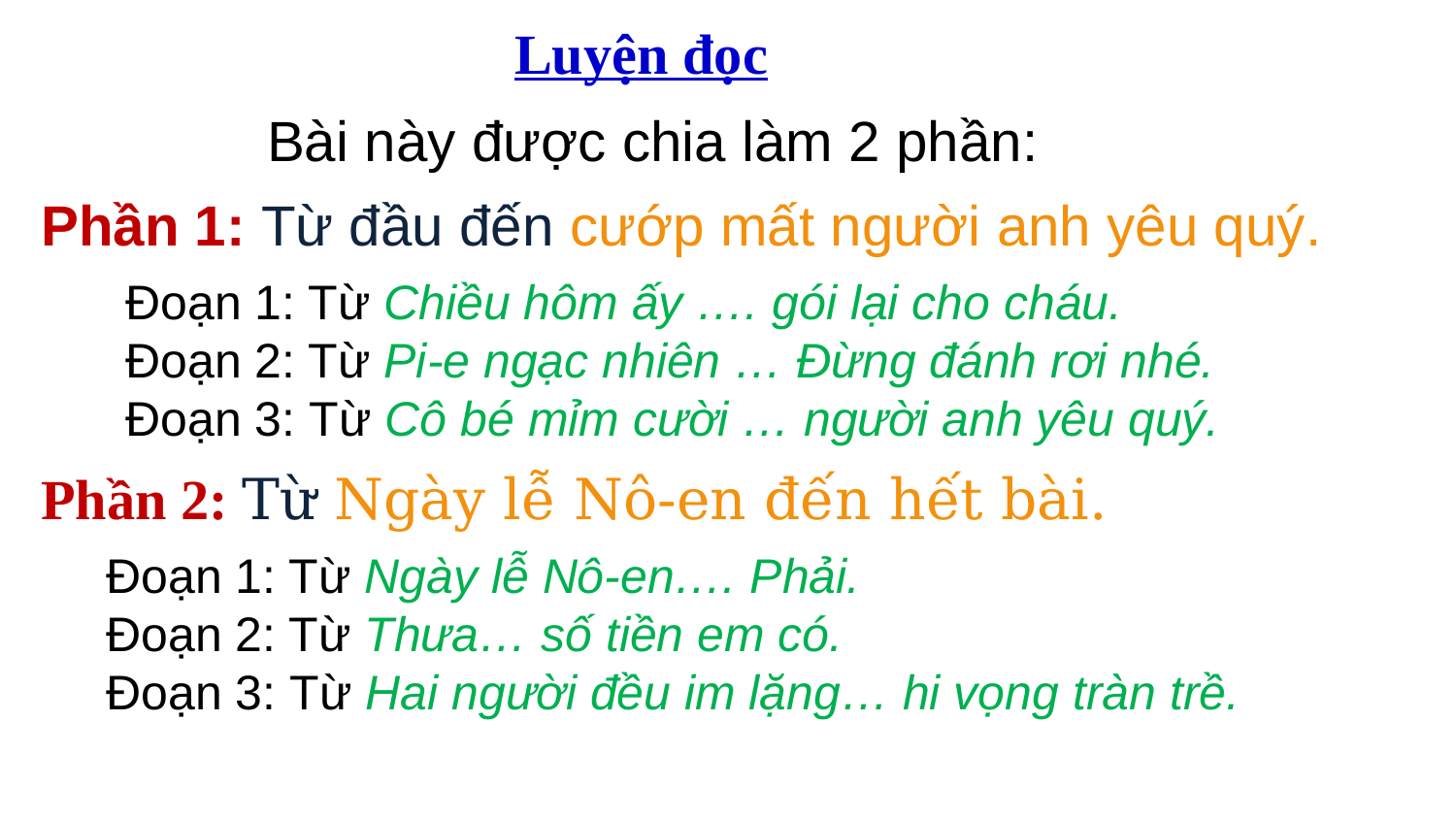

Luyện đọc
 Bài này được chia làm 2 phần:
Phần 1: Từ đầu đến cướp mất người anh yêu quý.
Đoạn 1: Từ Chiều hôm ấy …. gói lại cho cháu.
Đoạn 2: Từ Pi-e ngạc nhiên … Đừng đánh rơi nhé.
Đoạn 3: Từ Cô bé mỉm cười … người anh yêu quý.
Phần 2: Từ Ngày lễ Nô-en đến hết bài.
Đoạn 1: Từ Ngày lễ Nô-en…. Phải.
Đoạn 2: Từ Thưa… số tiền em có.
Đoạn 3: Từ Hai người đều im lặng… hi vọng tràn trề.